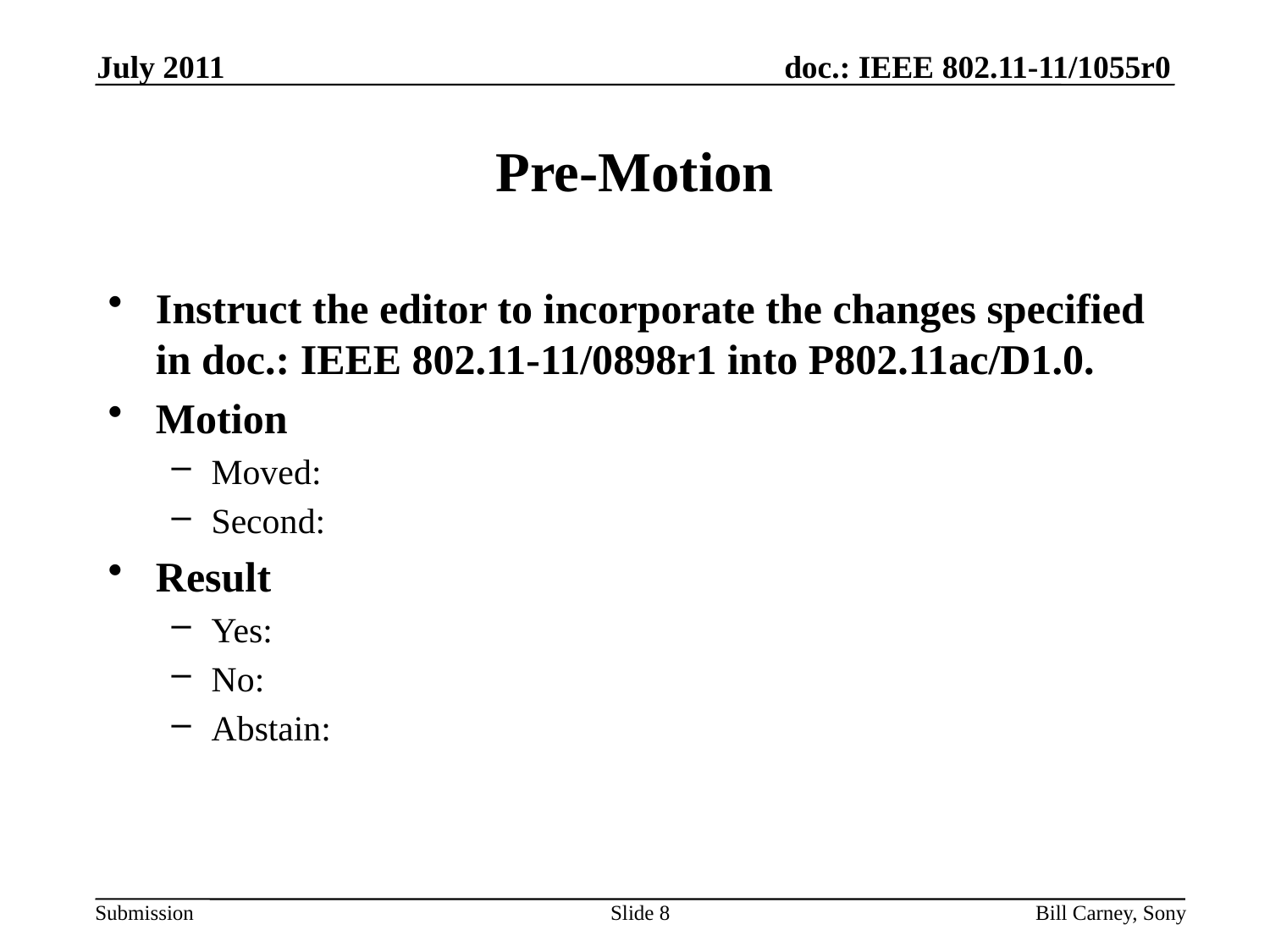

July 2011
# Pre-Motion
Instruct the editor to incorporate the changes specified in doc.: IEEE 802.11-11/0898r1 into P802.11ac/D1.0.
Motion
Moved:
Second:
Result
Yes:
No:
Abstain:

Slide 8
Bill Carney, Sony